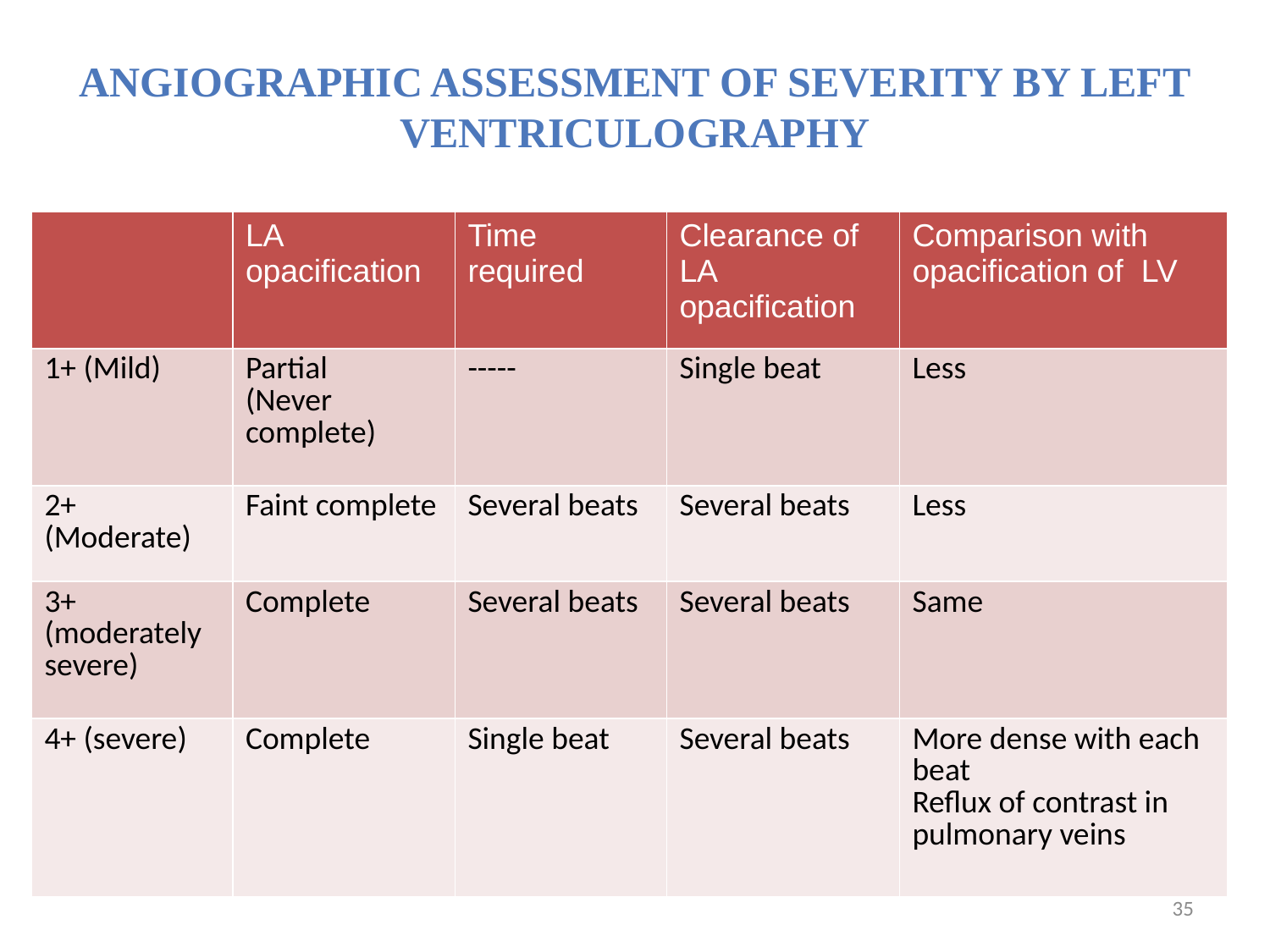

# Angiographic Assessment of Severity by Left Ventriculography
|  | LA opacification | Time required | Clearance of LA opacification | Comparison with opacification of LV |
| --- | --- | --- | --- | --- |
| 1+ (Mild) | Partial (Never complete) | ----- | Single beat | Less |
| 2+ (Moderate) | Faint complete | Several beats | Several beats | Less |
| 3+ (moderately severe) | Complete | Several beats | Several beats | Same |
| 4+ (severe) | Complete | Single beat | Several beats | More dense with each beat Reflux of contrast in pulmonary veins |
35